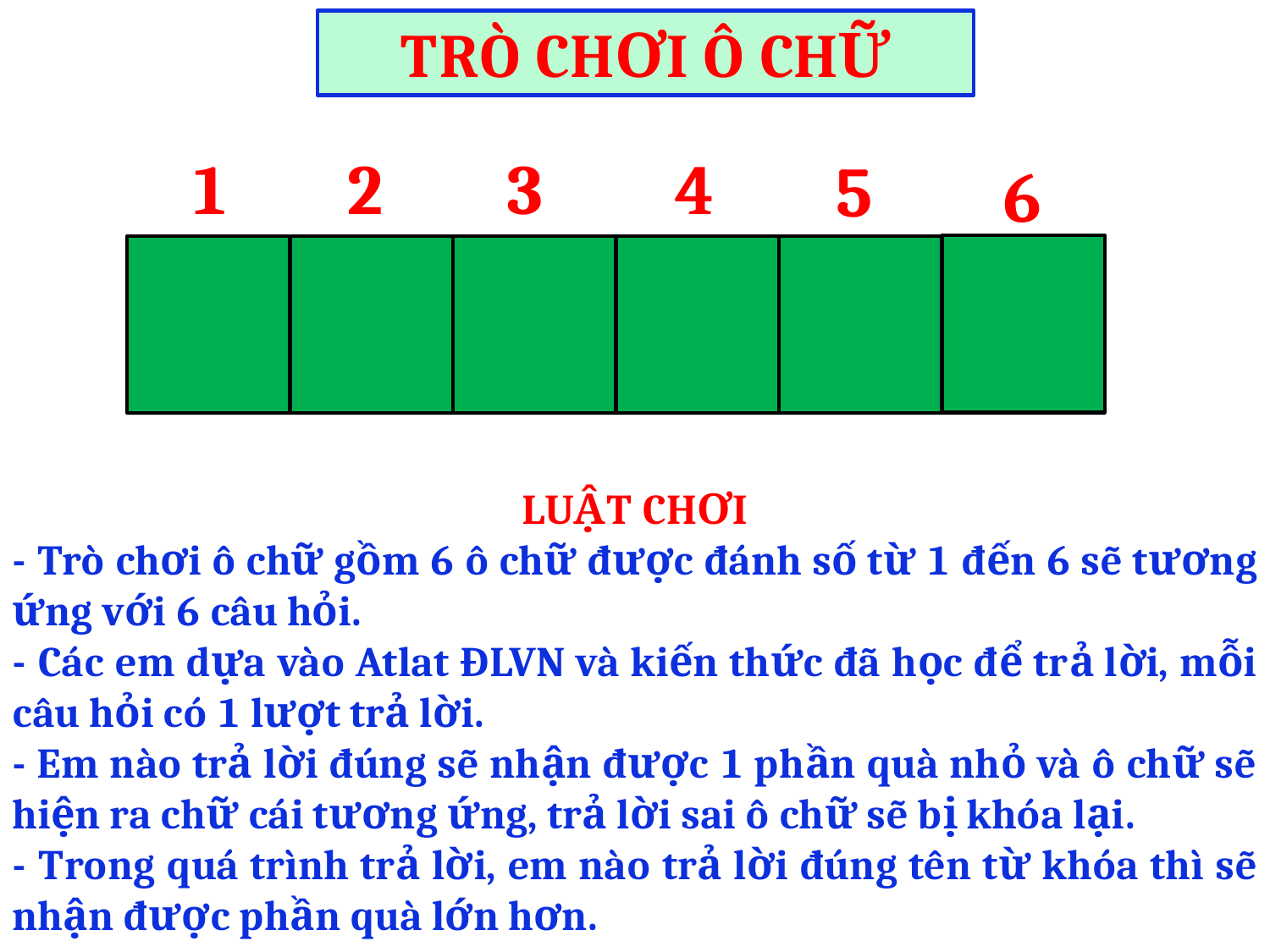

TRÒ CHƠI Ô CHỮ
 1
 2
 3
 4
 5
 6

LUẬT CHƠI
- Trò chơi ô chữ gồm 6 ô chữ được đánh số từ 1 đến 6 sẽ tương ứng với 6 câu hỏi.
- Các em dựa vào Atlat ĐLVN và kiến thức đã học để trả lời, mỗi câu hỏi có 1 lượt trả lời.
- Em nào trả lời đúng sẽ nhận được 1 phần quà nhỏ và ô chữ sẽ hiện ra chữ cái tương ứng, trả lời sai ô chữ sẽ bị khóa lại.
- Trong quá trình trả lời, em nào trả lời đúng tên từ khóa thì sẽ nhận được phần quà lớn hơn.